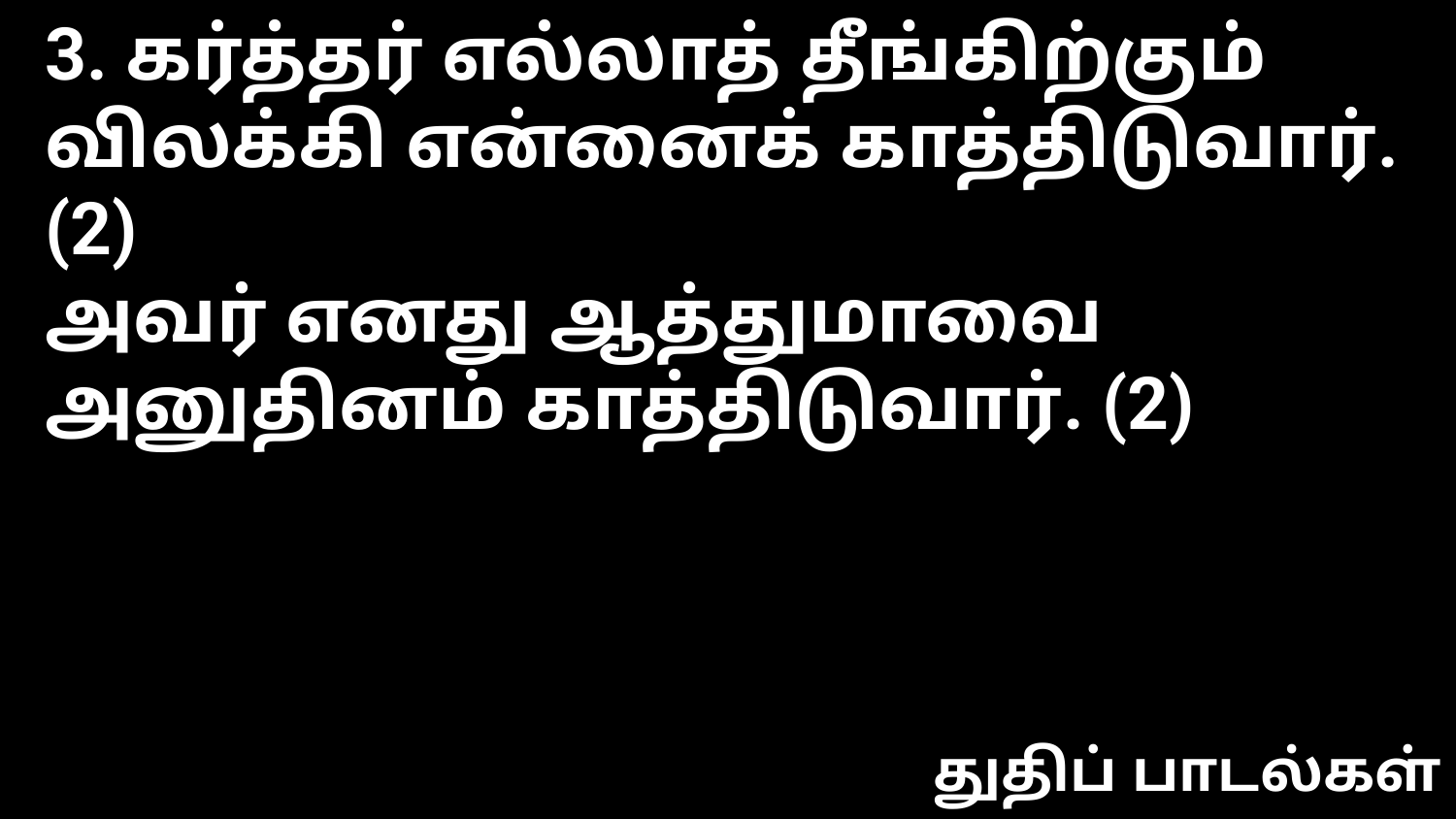

3. கர்த்தர் எல்லாத் தீங்கிற்கும்
விலக்கி என்னைக் காத்திடுவார். (2)
அவர் எனது ஆத்துமாவை
அனுதினம் காத்திடுவார். (2)

துதிப் பாடல்கள்